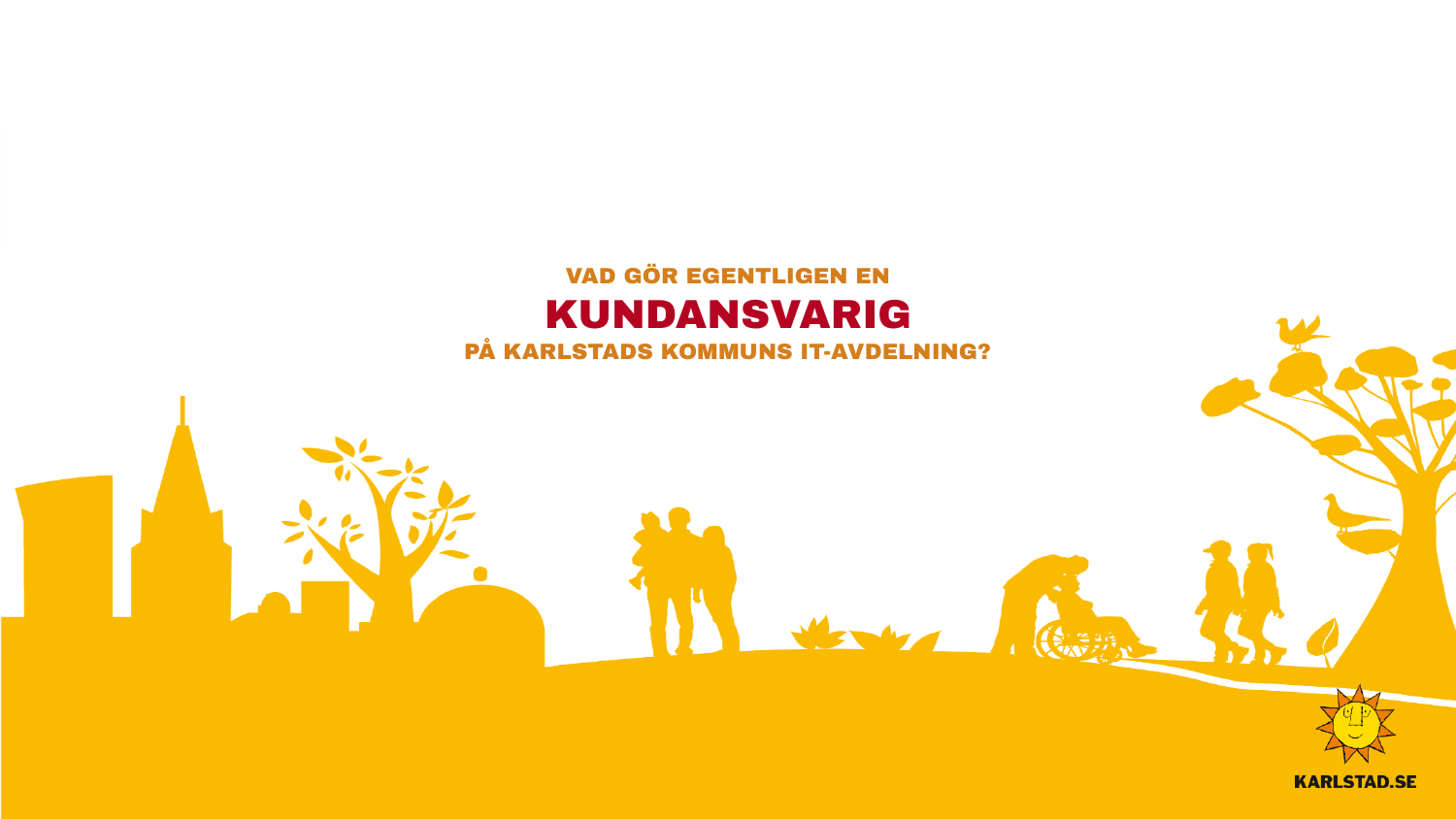

# VAD GÖR EGENTLIGEN EN KUNDANSVARIG PÅ KARLSTADS KOMMUNS IT-AVDELNING?